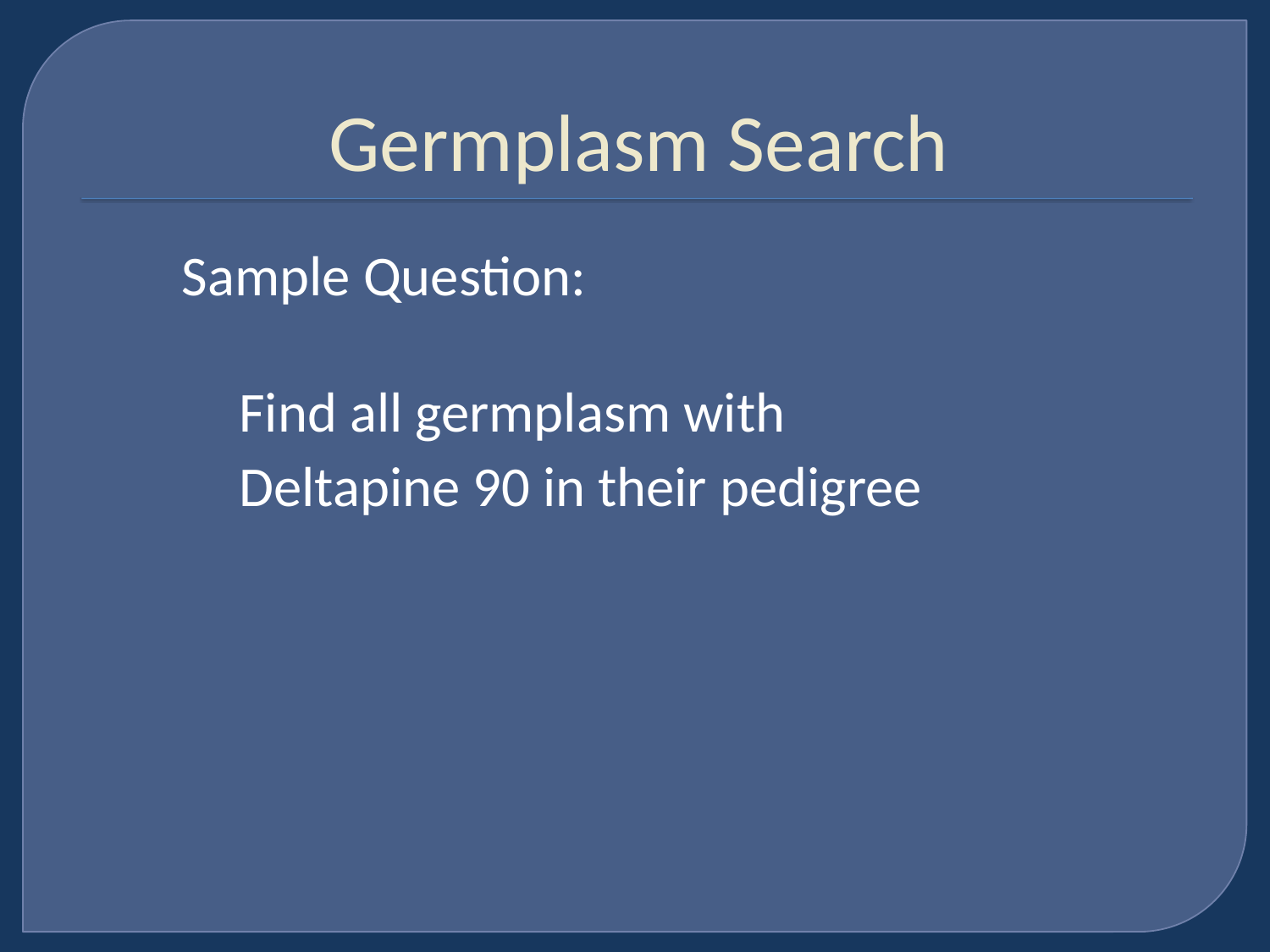

# Germplasm Search
Sample Question:

Find all germplasm with
Deltapine 90 in their pedigree